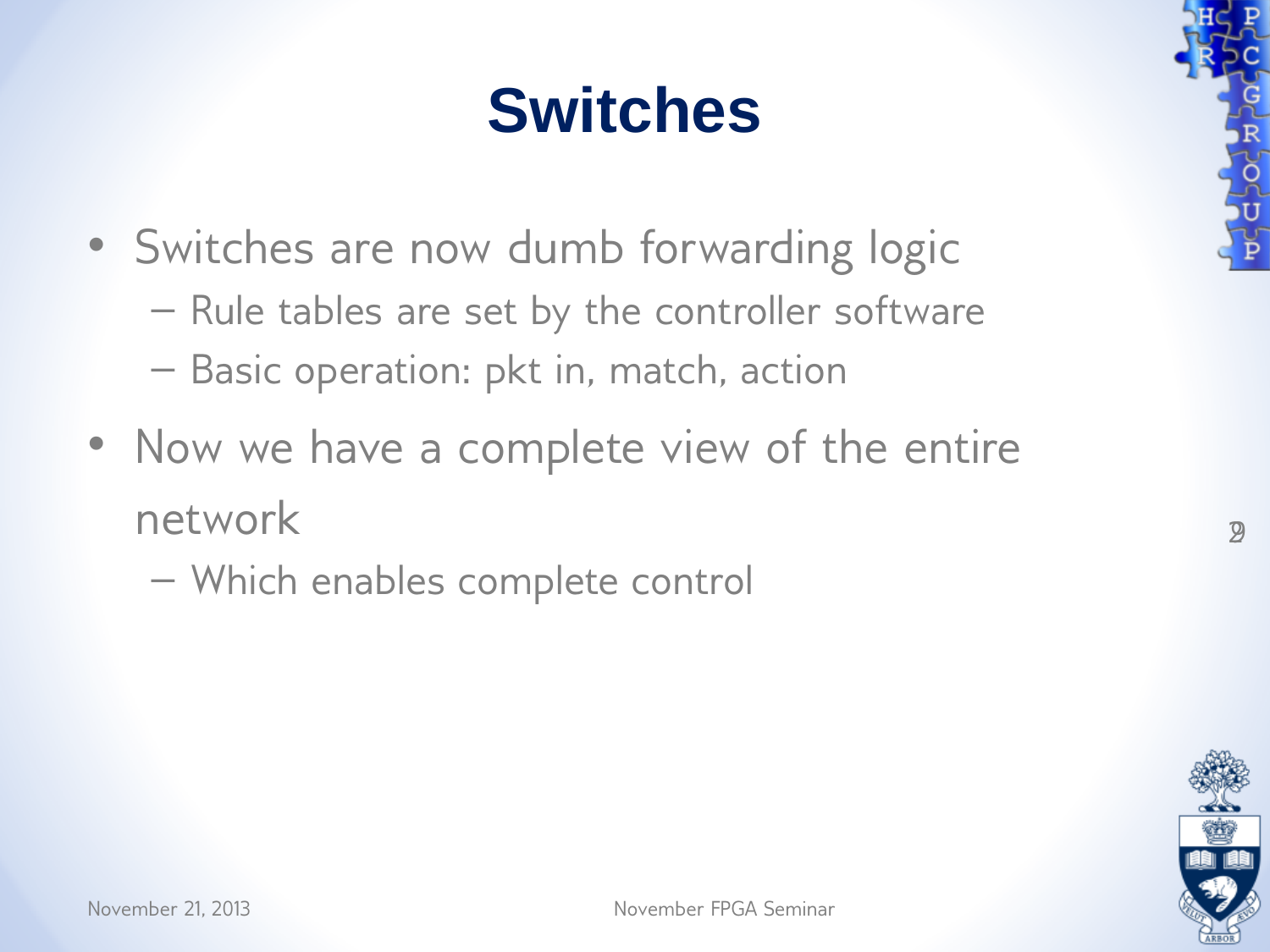

# Switches
Switches are now dumb forwarding logic
Rule tables are set by the controller software
Basic operation: pkt in, match, action
Now we have a complete view of the entire network
Which enables complete control
29
November 21, 2013
November FPGA Seminar